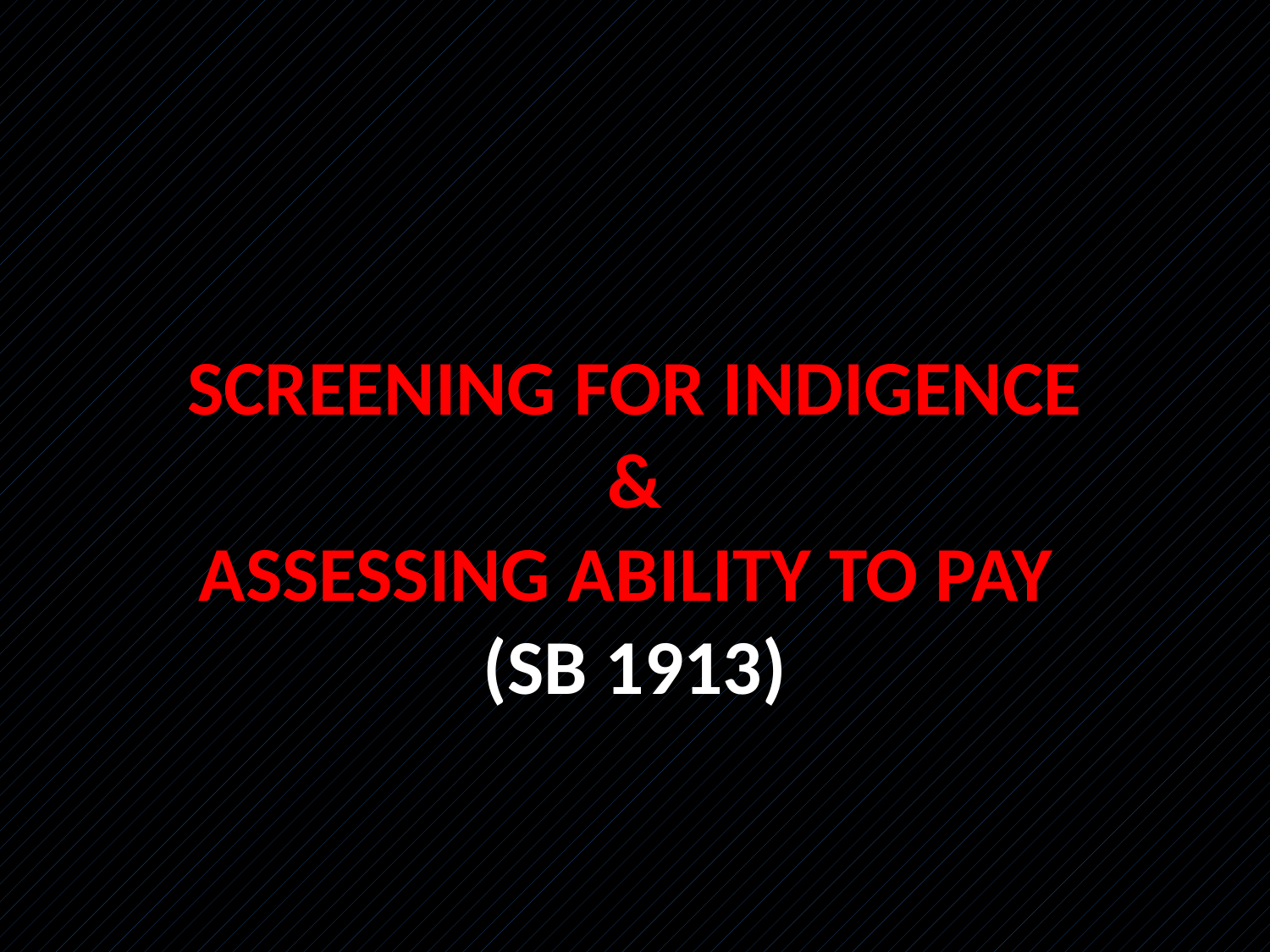

#
Screening for Indigence
&
Assessing ability to pay
(SB 1913)